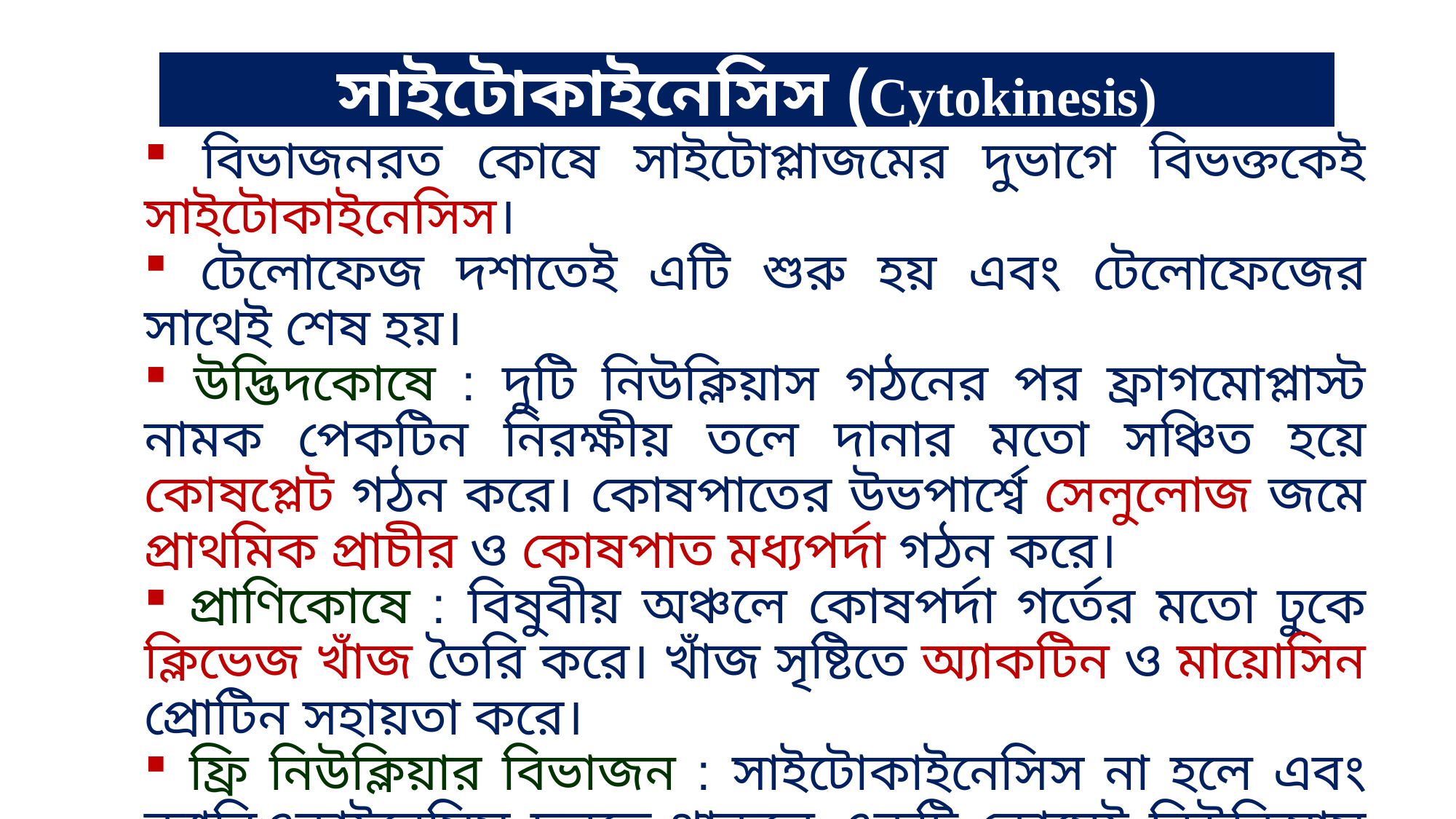

# সাইটোকাইনেসিস (Cytokinesis)
 বিভাজনরত কোষে সাইটোপ্লাজমের দুভাগে বিভক্তকেই সাইটোকাইনেসিস।
 টেলোফেজ দশাতেই এটি শুরু হয় এবং টেলোফেজের সাথেই শেষ হয়।
 উদ্ভিদকোষে : দুটি নিউক্লিয়াস গঠনের পর ফ্রাগমোপ্লাস্ট নামক পেকটিন নিরক্ষীয় তলে দানার মতো সঞ্চিত হয়ে কোষপ্লেট গঠন করে। কোষপাতের উভপার্শ্বে সেলুলোজ জমে প্রাথমিক প্রাচীর ও কোষপাত মধ্যপর্দা গঠন করে।
 প্রাণিকোষে : বিষুবীয় অঞ্চলে কোষপর্দা গর্তের মতো ঢুকে ক্লিভেজ খাঁজ তৈরি করে। খাঁজ সৃষ্টিতে অ্যাকটিন ও মায়োসিন প্রোটিন সহায়তা করে।
 ফ্রি নিউক্লিয়ার বিভাজন : সাইটোকাইনেসিস না হলে এবং ক্যারিওকাইনেসিস চলতে থাকলে একটি কোষেই নিউক্লিয়াস বাড়তে থাকার নামই মুক্ত প্রাণকেন্দ্রীক বিভাজন। উদাহরণ : ডাবের পানি।
 একাধিক নিউক্লিয়াস যুক্ত উদ্ভিদকোষকে সিনোসাইট এবং প্রাণিকোষকে সিনোসাইটিয়াম বলে।